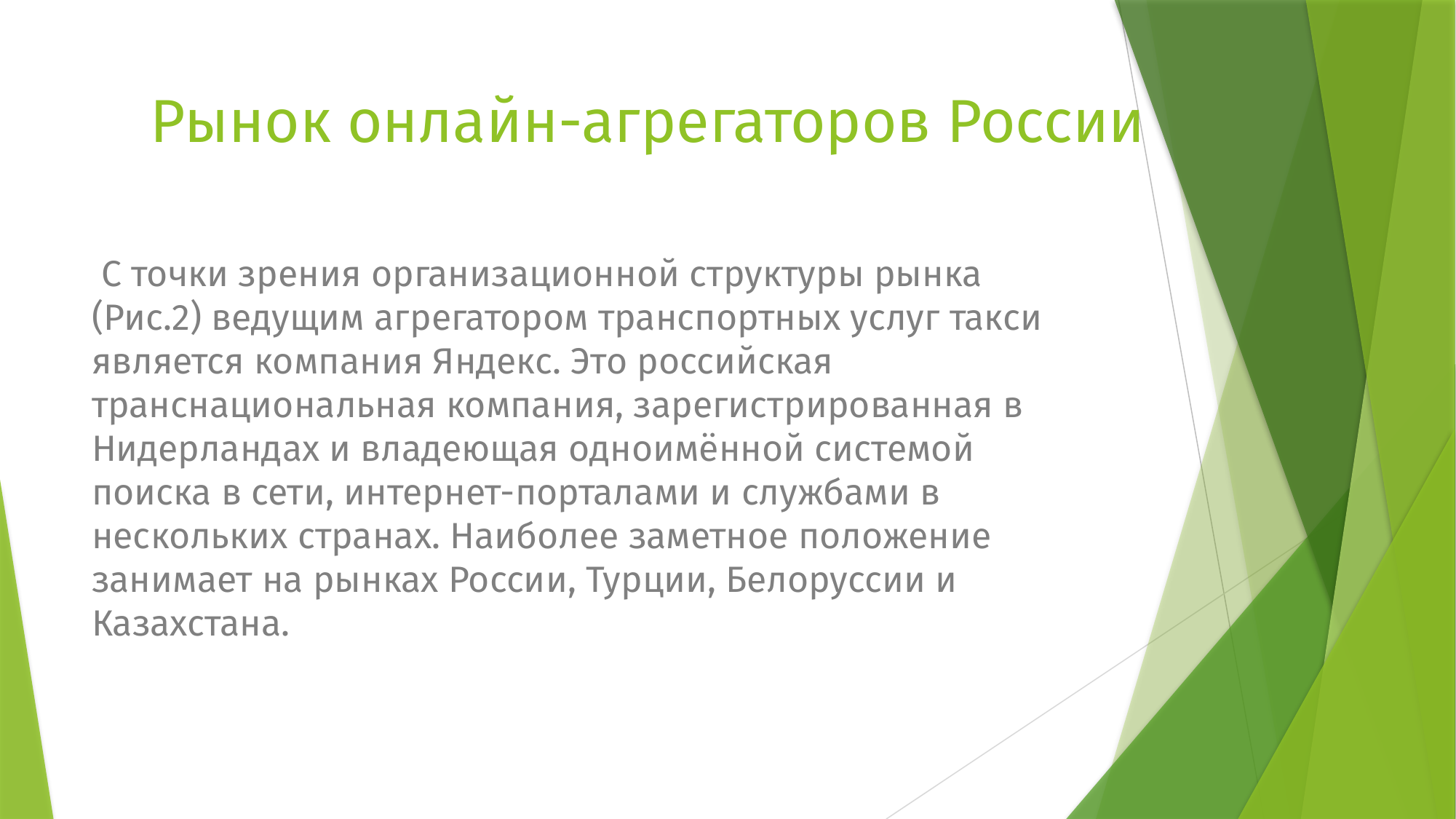

# Рынок онлайн-агрегаторов России
 С точки зрения организационной структуры рынка (Рис.2) ведущим агрегатором транспортных услуг такси является компания Яндекс. Это российская транснациональная компания, зарегистрированная в Нидерландах и владеющая одноимённой системой поиска в сети, интернет-порталами и службами в нескольких странах. Наиболее заметное положение занимает на рынках России, Турции, Белоруссии и Казахстана.